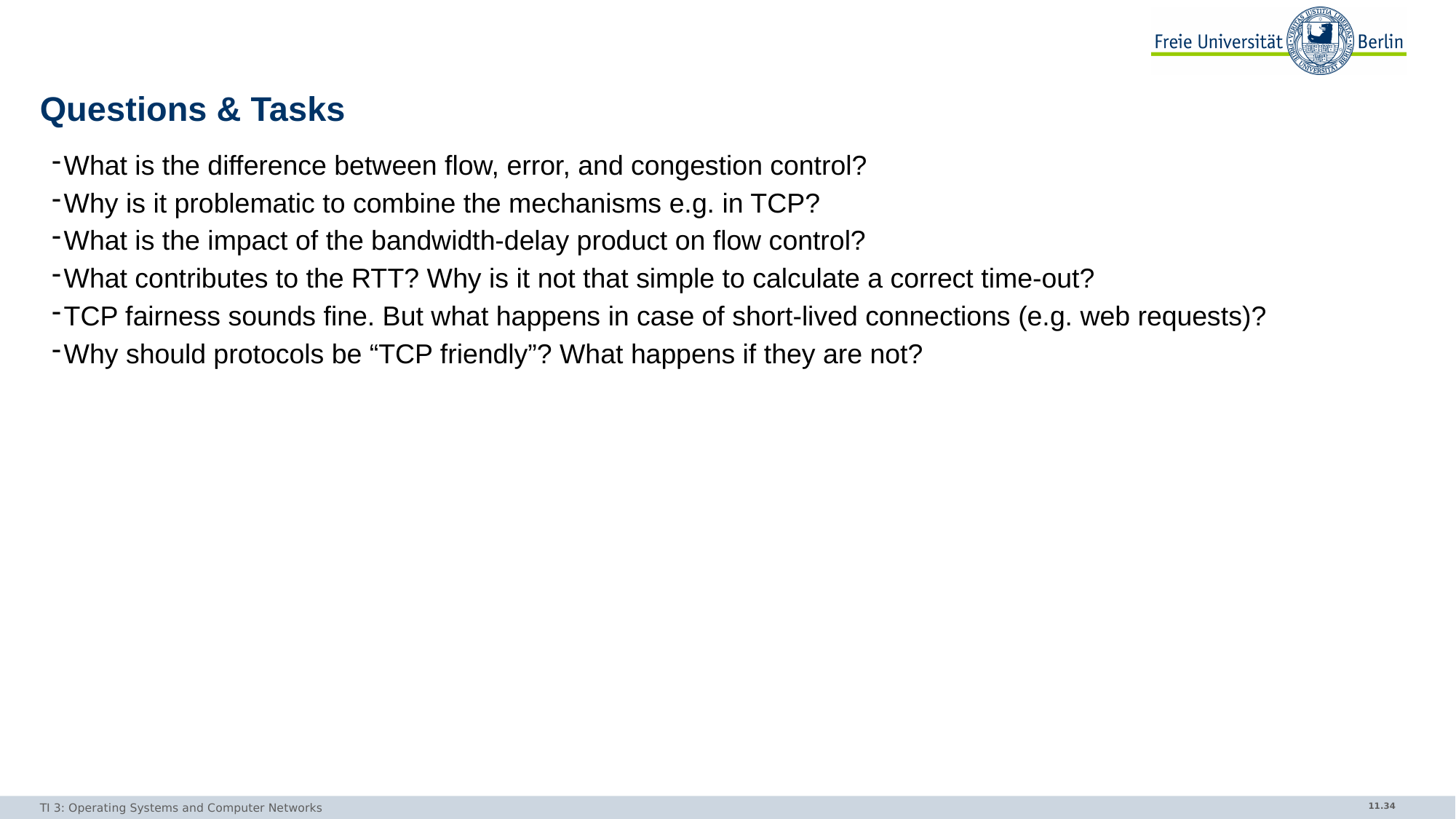

# Questions & Tasks
What is the difference between flow, error, and congestion control?
Why is it problematic to combine the mechanisms e.g. in TCP?
What is the impact of the bandwidth-delay product on flow control?
What contributes to the RTT? Why is it not that simple to calculate a correct time-out?
TCP fairness sounds fine. But what happens in case of short-lived connections (e.g. web requests)?
Why should protocols be “TCP friendly”? What happens if they are not?

TI 3: Operating Systems and Computer Networks